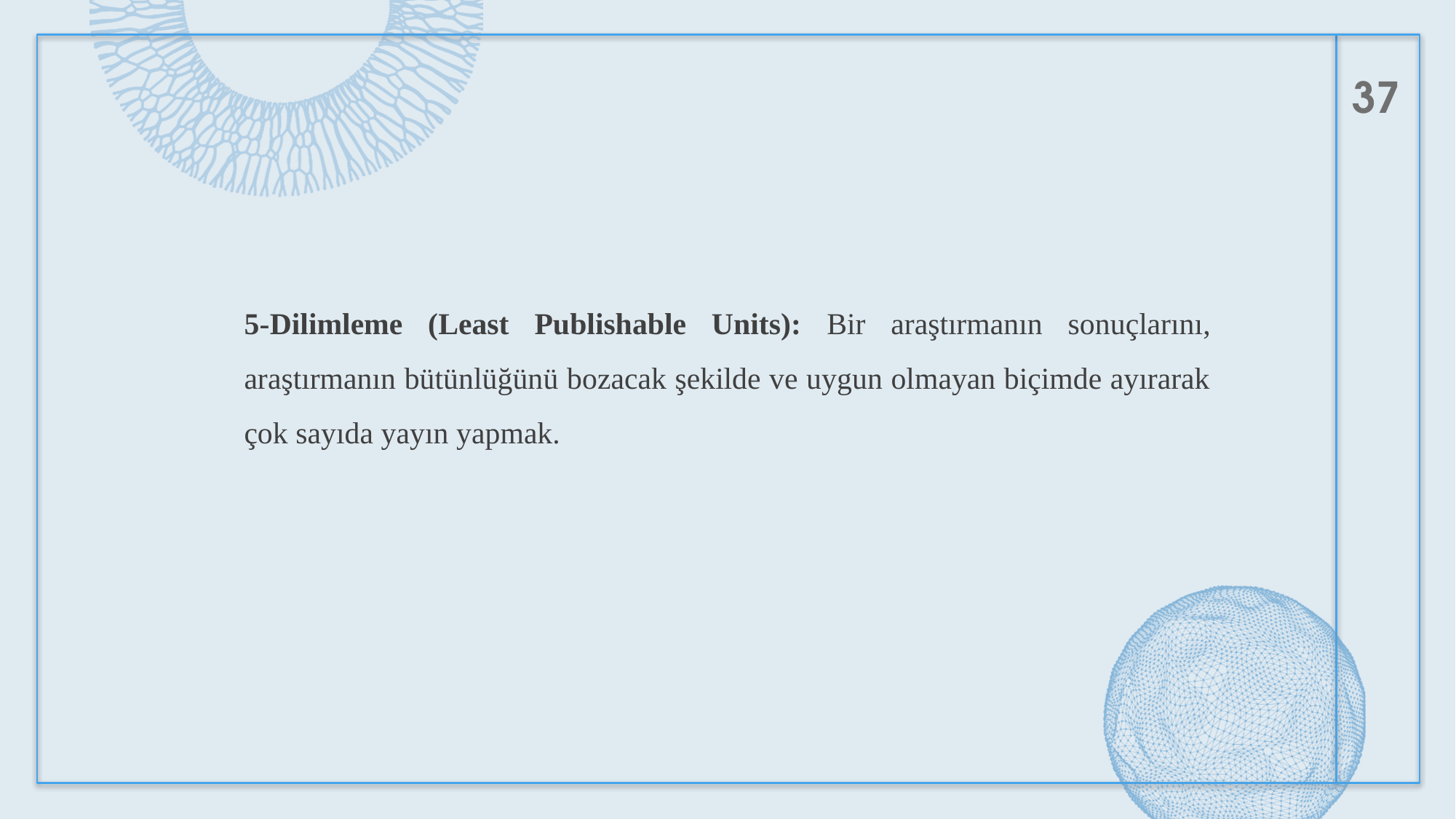

37
5-Dilimleme (Least Publishable Units): Bir araştırmanın sonuçlarını, araştırmanın bütünlüğünü bozacak şekilde ve uygun olmayan biçimde ayırarak çok sayıda yayın yapmak.